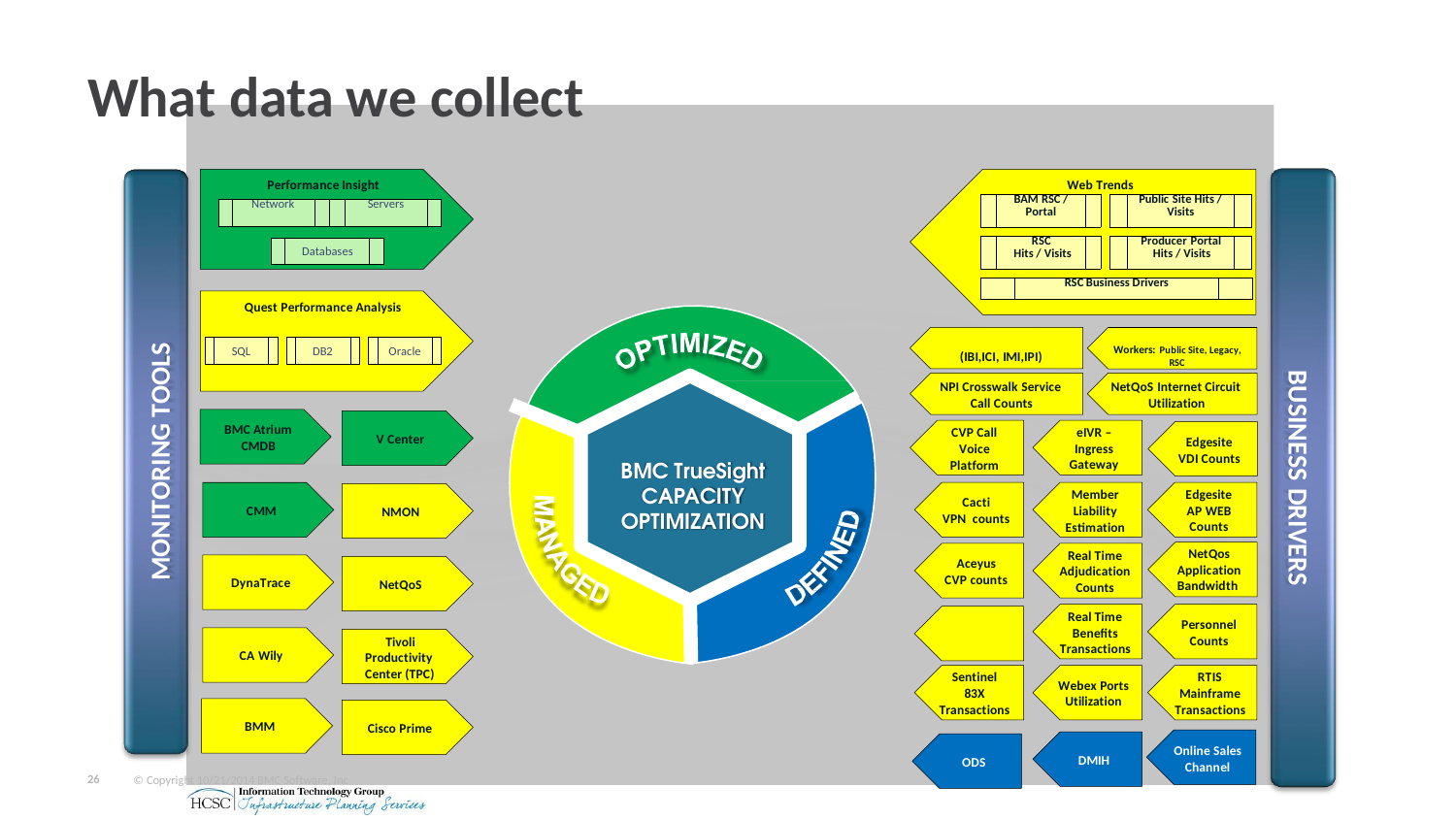

What data we collect

Performance Insight
Web Trends

|  | BAM RSC / Portal |  |
| --- | --- | --- |
|  | Public Site Hits / Visits |  |
| --- | --- | --- |
|  | Network |  |  | Servers |  |
| --- | --- | --- | --- | --- | --- |
|  | RSC Hits / Visits |  |
| --- | --- | --- |
|  | Producer Portal Hits / Visits |  |
| --- | --- | --- |

Databases
|  | RSC Business Drivers |  |
| --- | --- | --- |

Quest Performance Analysis

MONITORING TOOLS
Workers: Public Site, Legacy, RSC
SQL
DB2
Oracle

(IBI,ICI, IMI,IPI)

BUSINESS DRIVERS

NPI Crosswalk Service Call Counts
NetQoS Internet Circuit Utilization

BMC Atrium CMDB

CVP Call Voice Platform
eIVR –
Ingress
Gateway
V Center
Edgesite VDI Counts

BMC TrueSight CAPACITY OPTIMIZATION

Member Liability Estimation

Real Time Adjudication Counts
Edgesite
AP WEB
Counts
NetQos Application Bandwidth
Cacti
VPN  counts

CMM

NMON

Aceyus
CVP counts

DynaTrace
NetQoS

Real Time Benefits Transactions
Cisco Prime Wifi Network
Sentinel
83X
Transactions
Personnel
Counts

Tivoli Productivity Center (TPC)
CA Wily

RTIS
Mainframe Transactions
Webex Ports
Utilization

BMM
Cisco Prime

Online Sales Channel
DMIH
ODS
26
© Copyright 10/21/2014 BMC Software, Inc